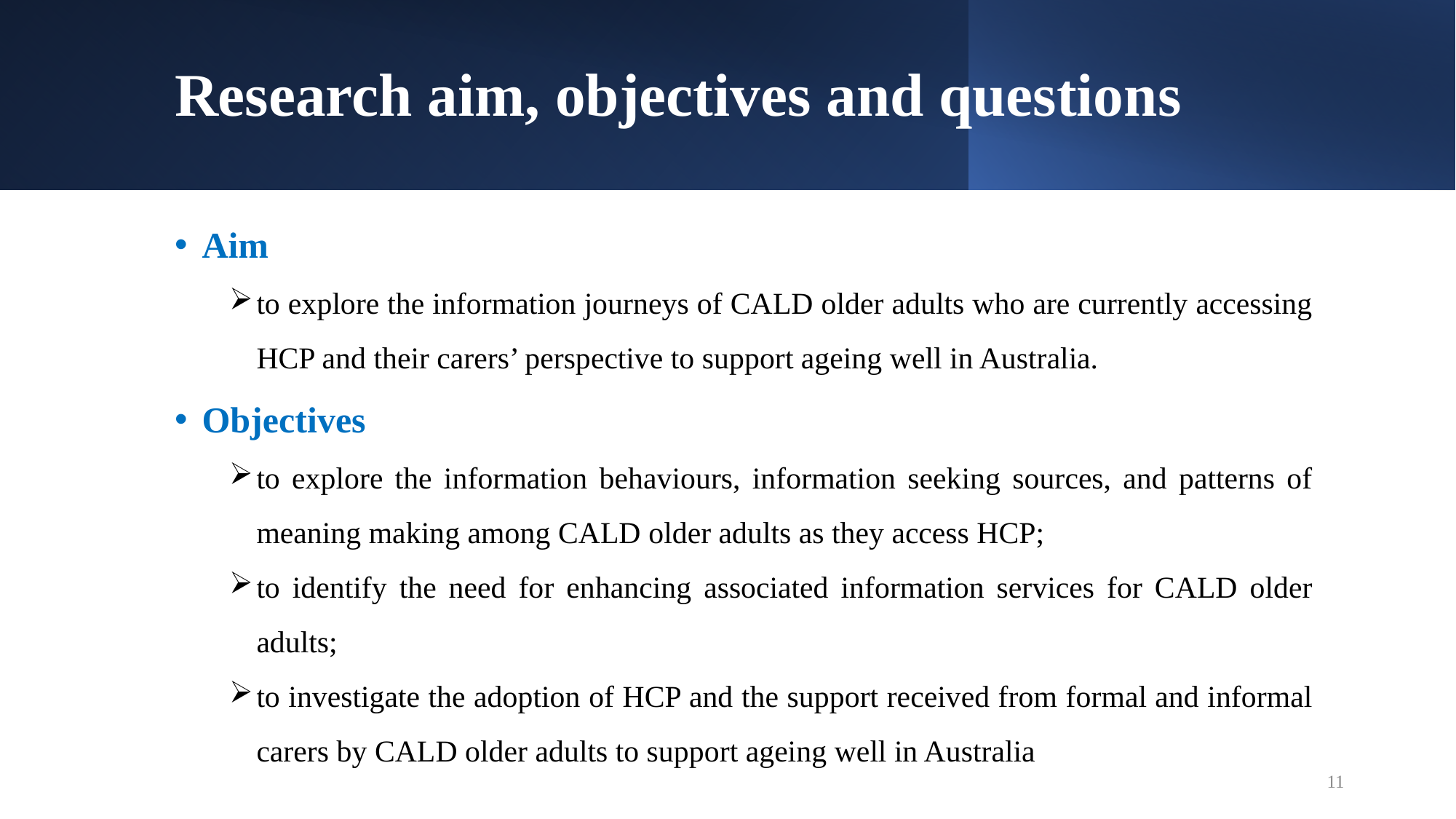

# Research aim, objectives and questions
Aim
to explore the information journeys of CALD older adults who are currently accessing HCP and their carers’ perspective to support ageing well in Australia.
Objectives
to explore the information behaviours, information seeking sources, and patterns of meaning making among CALD older adults as they access HCP;
to identify the need for enhancing associated information services for CALD older adults;
to investigate the adoption of HCP and the support received from formal and informal carers by CALD older adults to support ageing well in Australia

11